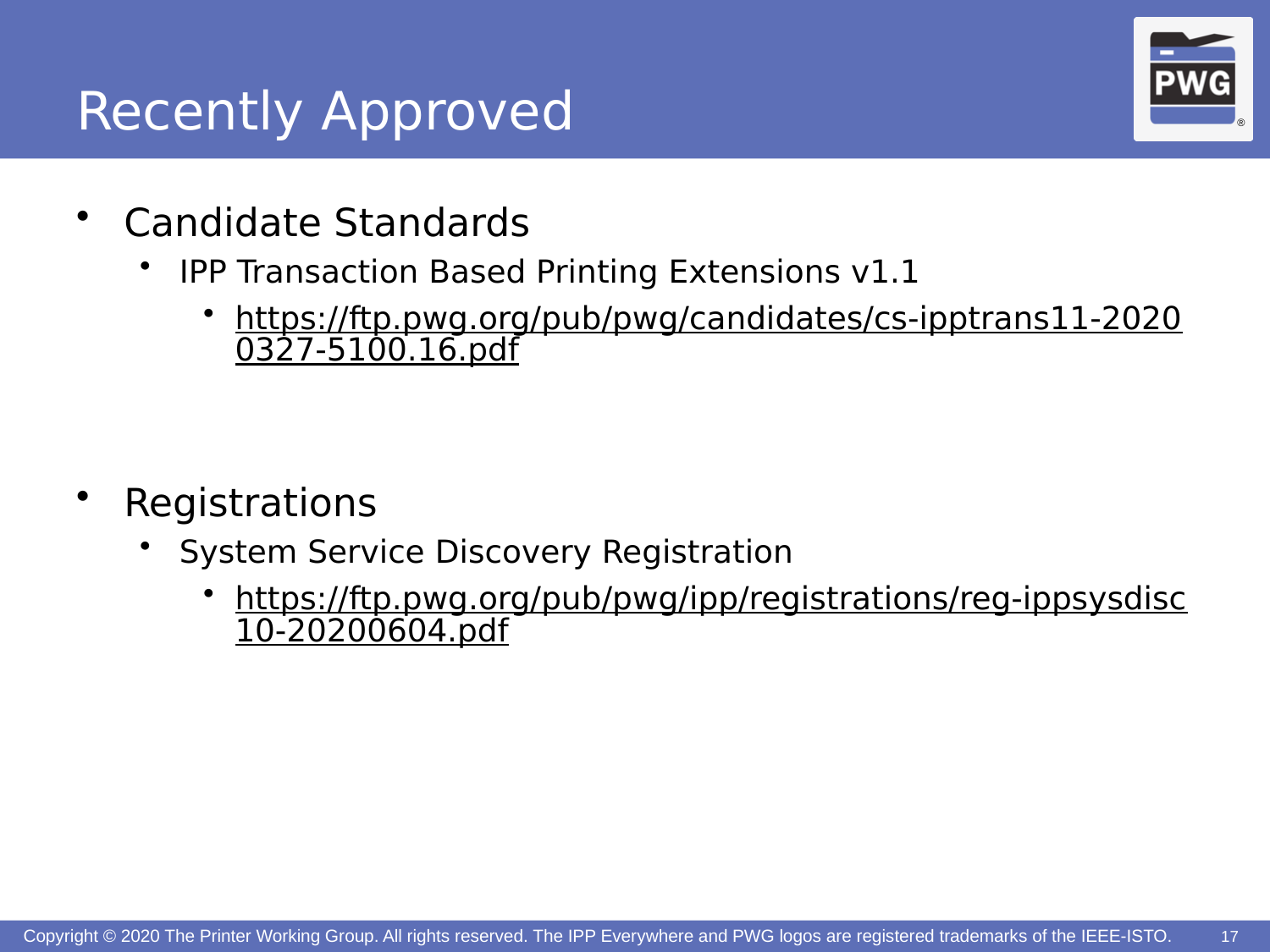

# Recently Approved
Candidate Standards
IPP Transaction Based Printing Extensions v1.1
https://ftp.pwg.org/pub/pwg/candidates/cs-ipptrans11-20200327-5100.16.pdf

Registrations
System Service Discovery Registration
https://ftp.pwg.org/pub/pwg/ipp/registrations/reg-ippsysdisc10-20200604.pdf
17